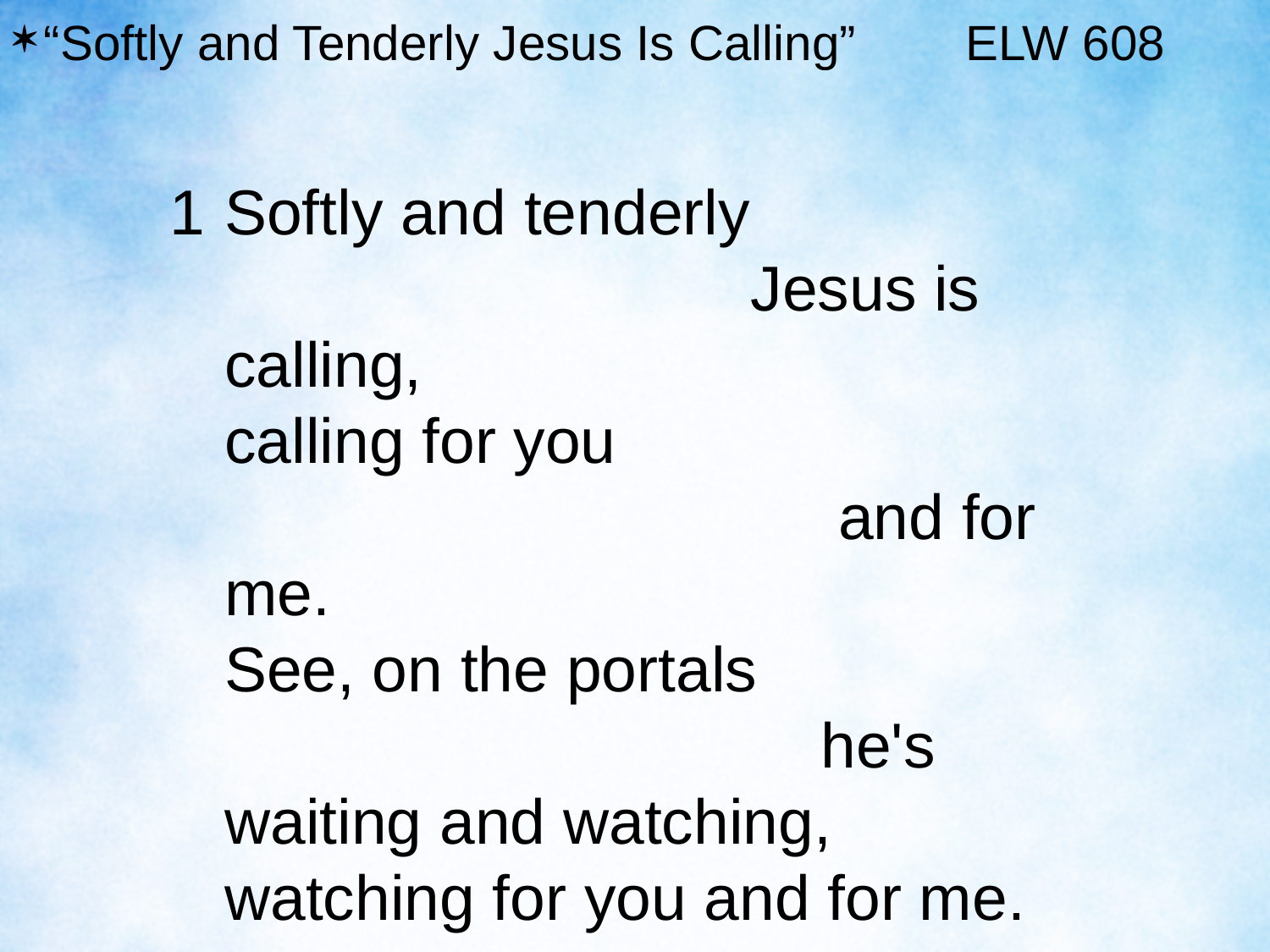

“Softly and Tenderly Jesus Is Calling”        ELW 608
1	Softly and tenderly                                                  Jesus is calling,
	calling for you                                                               and for me.
	See, on the portals                                                      he's waiting and watching,
	watching for you and for me.